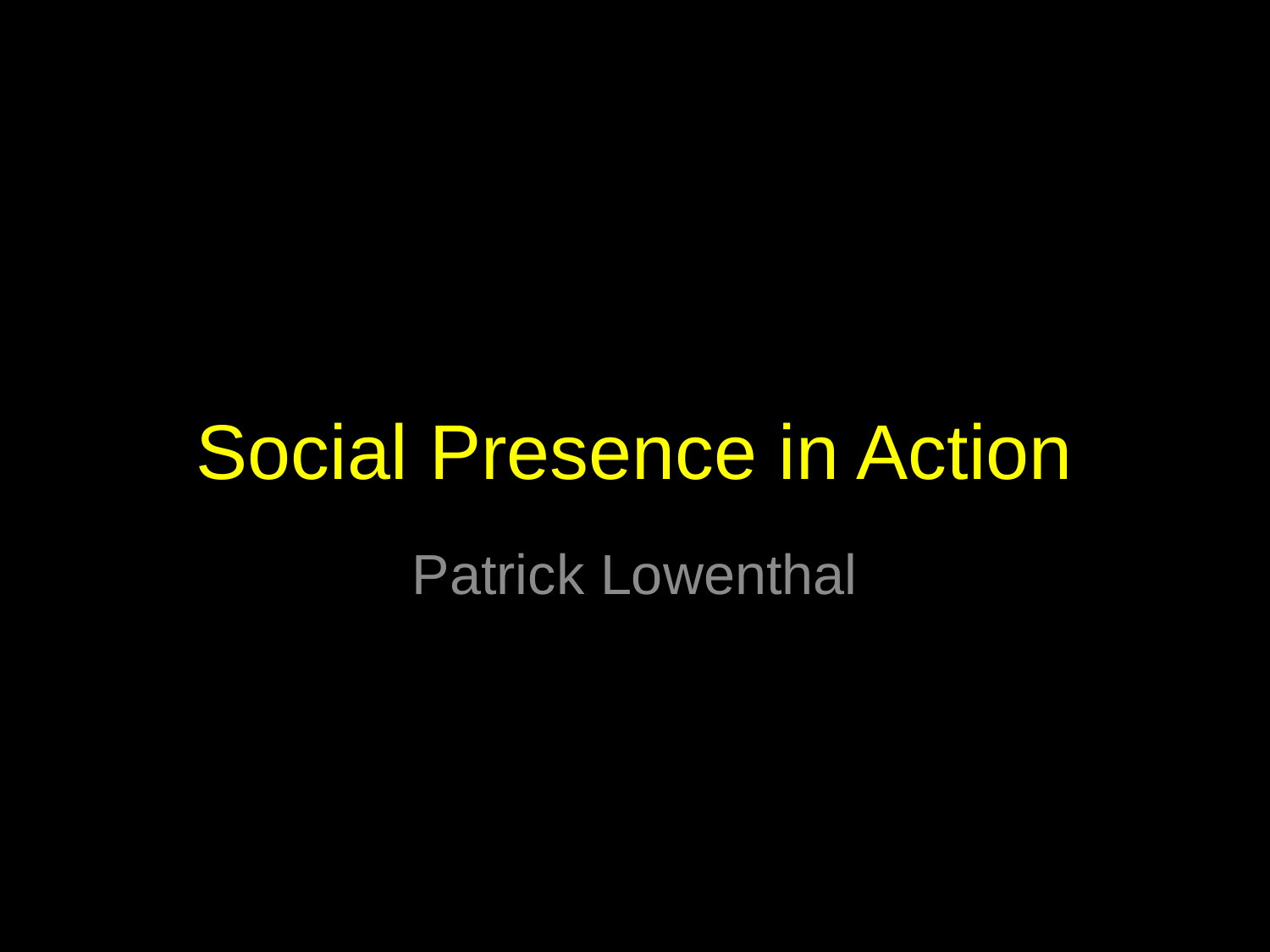

# Social Presence in Action
Patrick Lowenthal